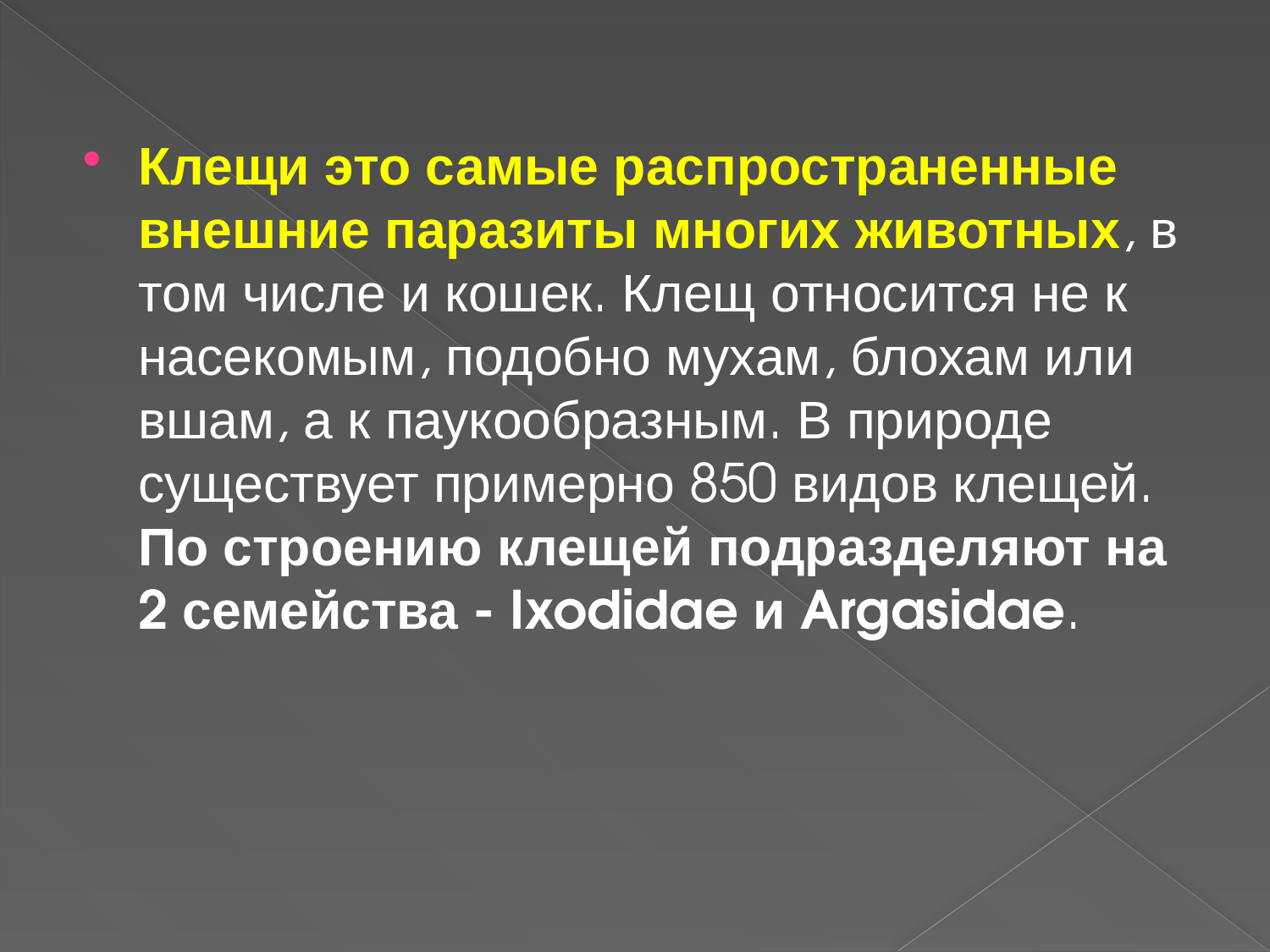

Клещи это самые распространенные внешние паразиты многих животных, в том числе и кошек. Клещ относится не к насекомым, подобно мухам, блохам или вшам, а к паукообразным. В природе существует примерно 850 видов клещей. По строению клещей подразделяют на 2 семейства - Ixodidae и Argasidae.